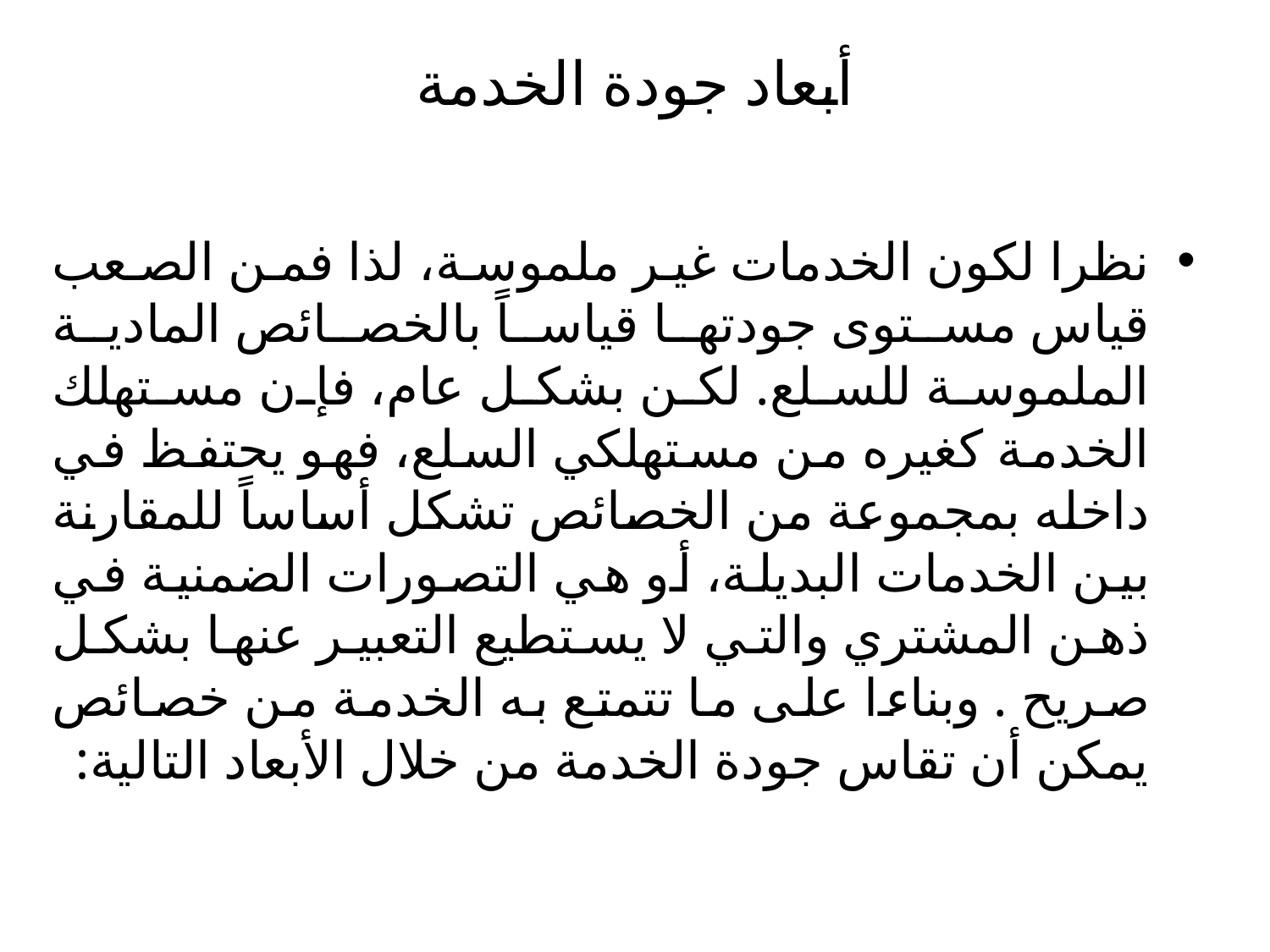

# أبعاد جودة الخدمة
نظرا لكون الخدمات غیر ملموسة، لذا فمن الصعب قیاس مستوى جودتها قیاساً بالخصائص المادیة الملموسة للسلع. لكن بشكل عام، فإن مستهلك الخدمة كغیره من مستهلكي السلع، فهو یحتفظ في داخله بمجموعة من الخصائص تشكل أساساً للمقارنة بین الخدمات البدیلة، أو هي التصورات الضمنیة في ذهن المشتري والتي لا یستطیع التعبیر عنها بشكل صريح . وبناءا على ما تتمتع به الخدمة من خصائص یمكن أن تقاس جودة الخدمة من خلال الأبعاد التالیة: